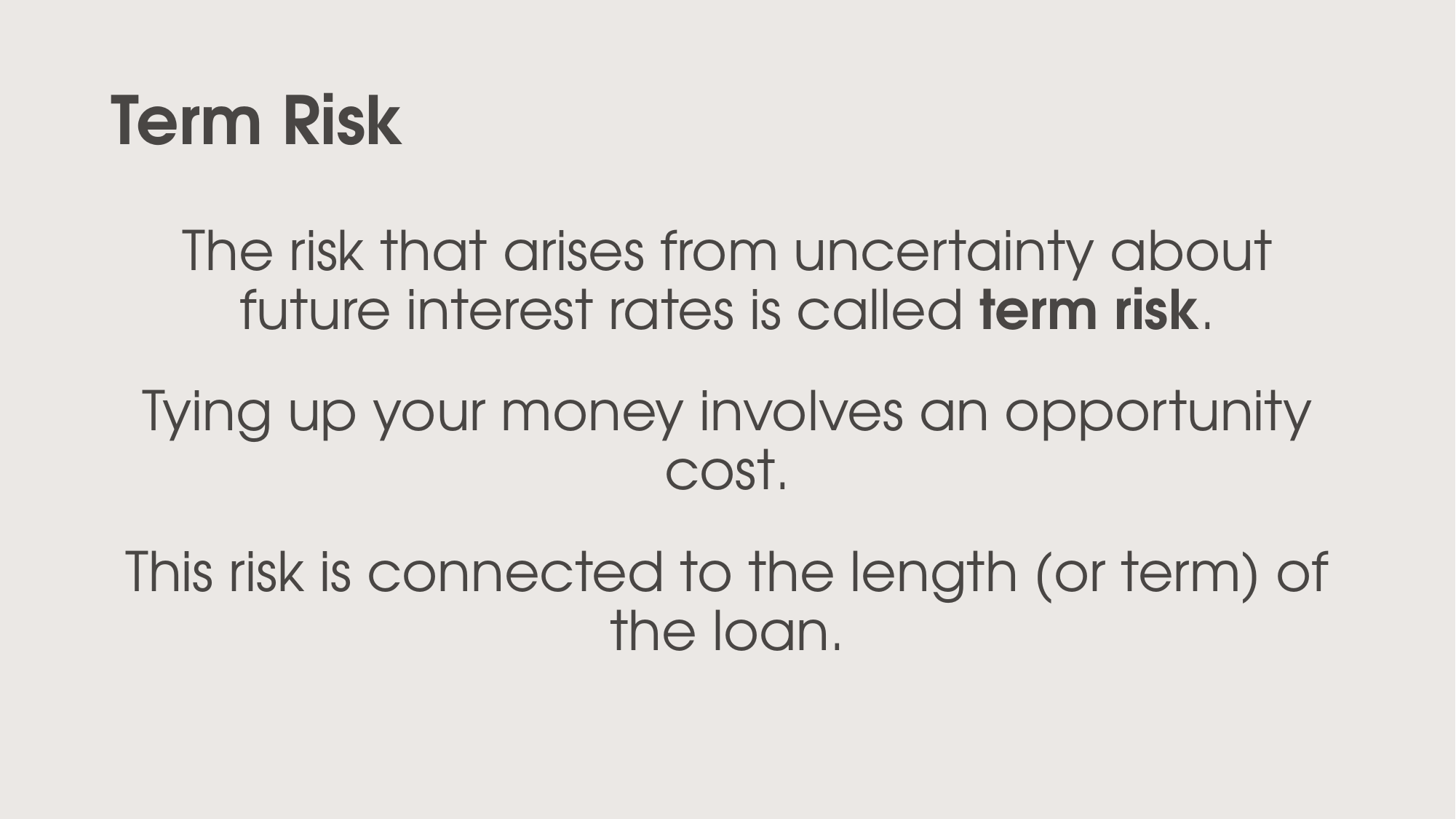

# Term Risk
The risk that arises from uncertainty about future interest rates is called term risk.
Tying up your money involves an opportunity cost.
This risk is connected to the length (or term) of the loan.